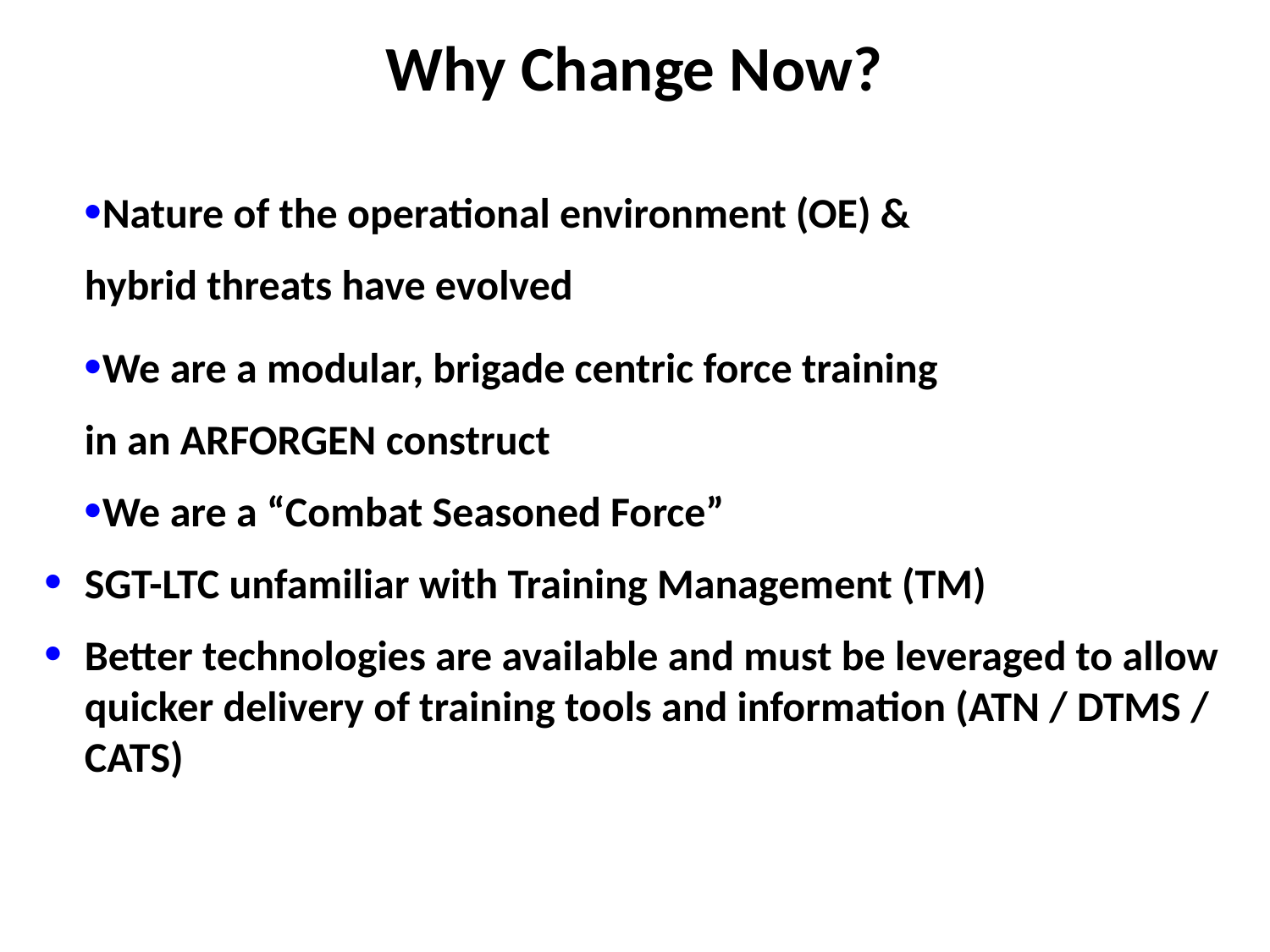

Why Change Now?
Nature of the operational environment (OE) &
hybrid threats have evolved
We are a modular, brigade centric force training
in an ARFORGEN construct
We are a “Combat Seasoned Force”
SGT-LTC unfamiliar with Training Management (TM)
Better technologies are available and must be leveraged to allow quicker delivery of training tools and information (ATN / DTMS / CATS)